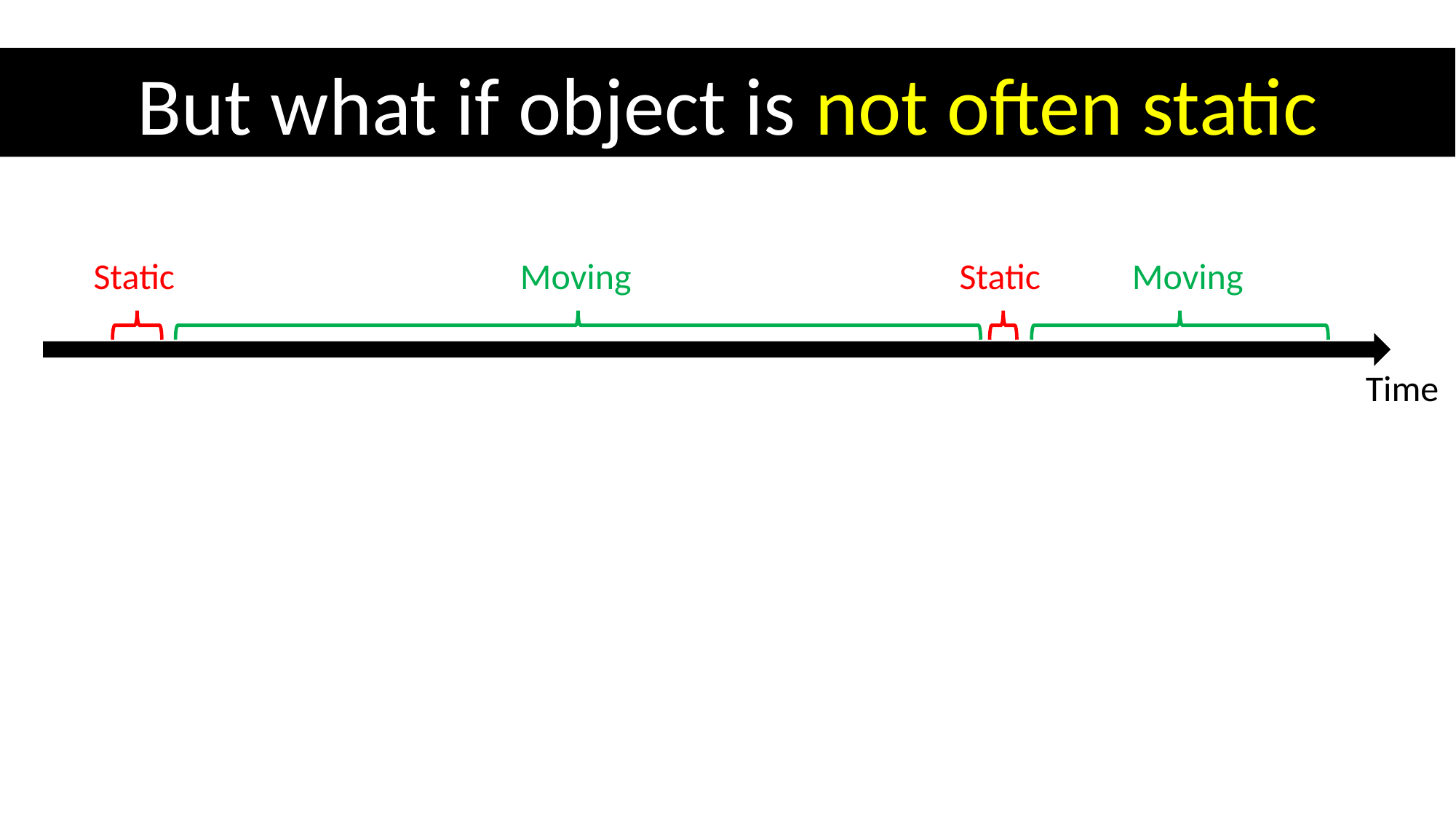

But what if object is not often static

Static
Moving
Static
Moving

Time